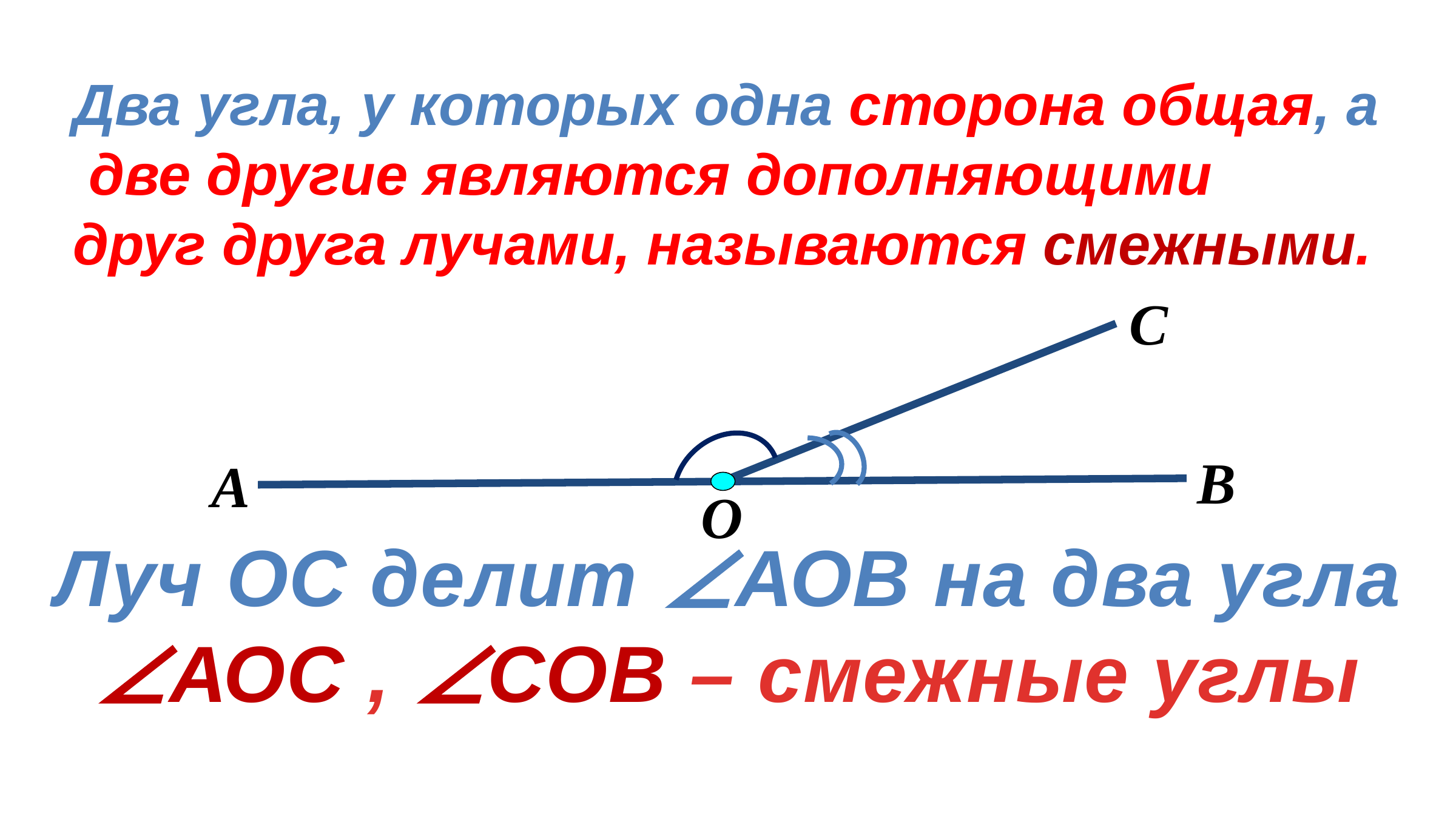

Два угла, у которых одна сторона общая, а
 две другие являются дополняющими
друг друга лучами, называются смежными.
С

В
А

O

Луч ОС делит ∠АОВ на два угла
∠АОС , ∠СОВ – смежные углы